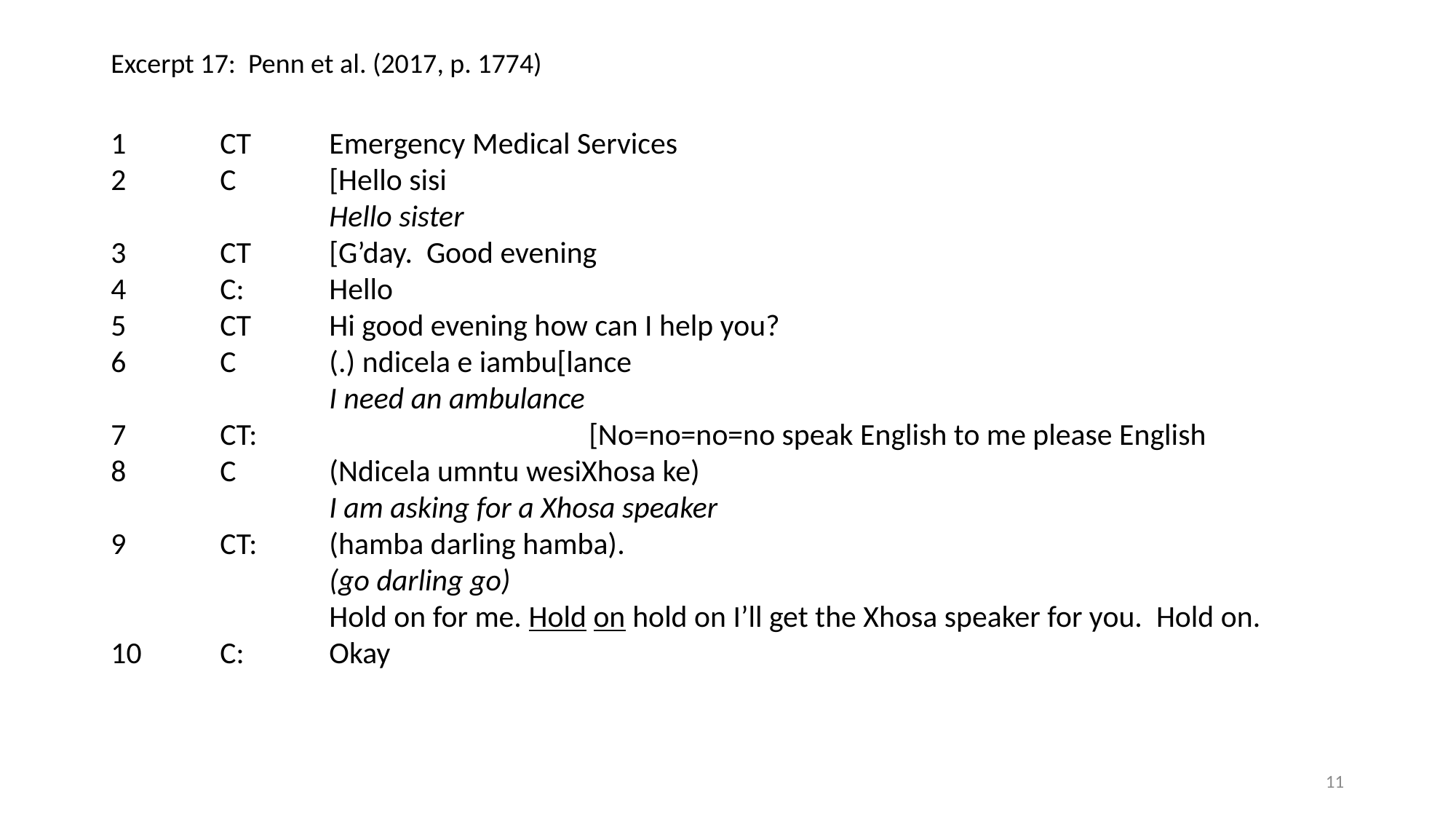

# Excerpt 17:  Penn et al. (2017, p. 1774)
1	CT	Emergency Medical Services
2	C	[Hello sisi
		Hello sister
3	CT	[G’day.  Good evening
4	C:	Hello
5	CT	Hi good evening how can I help you?
6	C	(.) ndicela e iambu[lance
		I need an ambulance
7	CT:			      [No=no=no=no speak English to me please English
8	C	(Ndicela umntu wesiXhosa ke)
		I am asking for a Xhosa speaker
9	CT:	(hamba darling hamba).
		(go darling go)
		Hold on for me. Hold on hold on I’ll get the Xhosa speaker for you.  Hold on.
10	C:	Okay
11